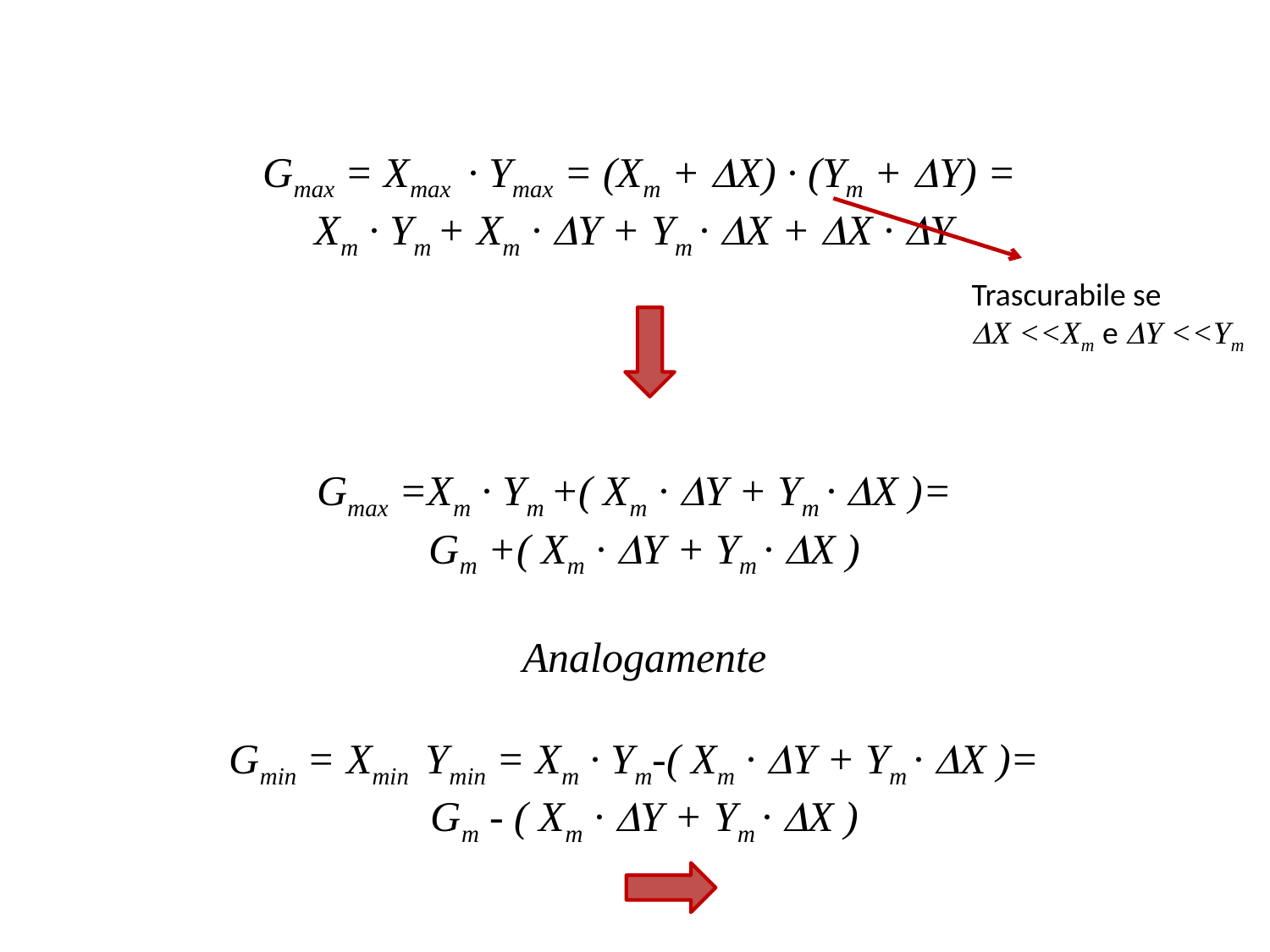

Gmax = Xmax  ∙ Ymax = (Xm + ΔX) ∙ (Ym + ΔY) =
Xm ∙ Ym + Xm ∙ ΔY + Ym ∙ ΔX + ΔX ∙ ΔY

Gmax =Xm ∙ Ym +( Xm ∙ ΔY + Ym ∙ ΔX )=
Gm +( Xm ∙ ΔY + Ym ∙ ΔX )

Analogamente

Gmin = Xmin  Ymin = Xm ∙ Ym-( Xm ∙ ΔY + Ym ∙ ΔX )=
Gm - ( Xm ∙ ΔY + Ym ∙ ΔX )

Trascurabile se
ΔX <<Xm e ΔY <<Ym